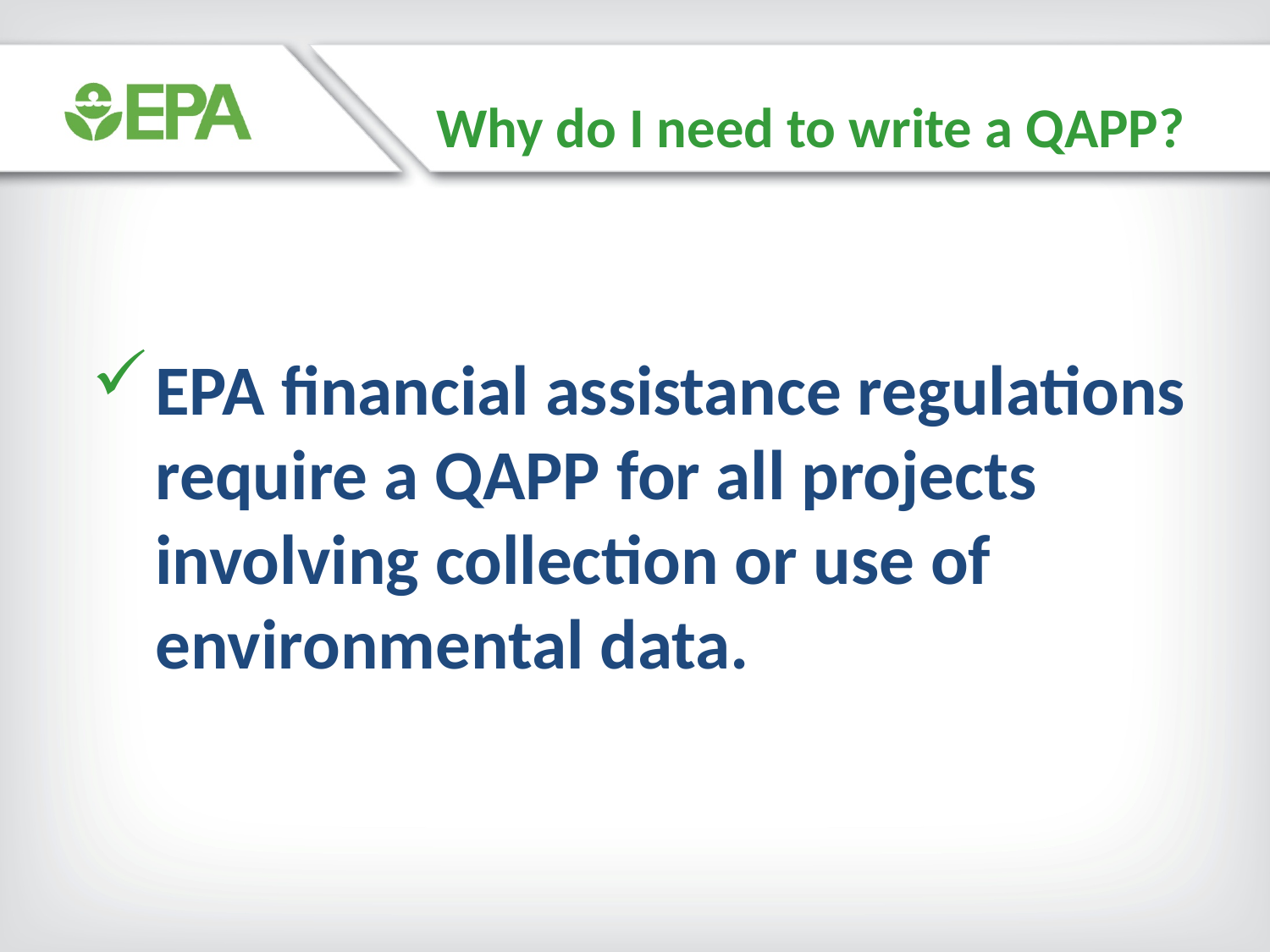

Why do I need to write a QAPP?
EPA financial assistance regulations require a QAPP for all projects involving collection or use of environmental data.